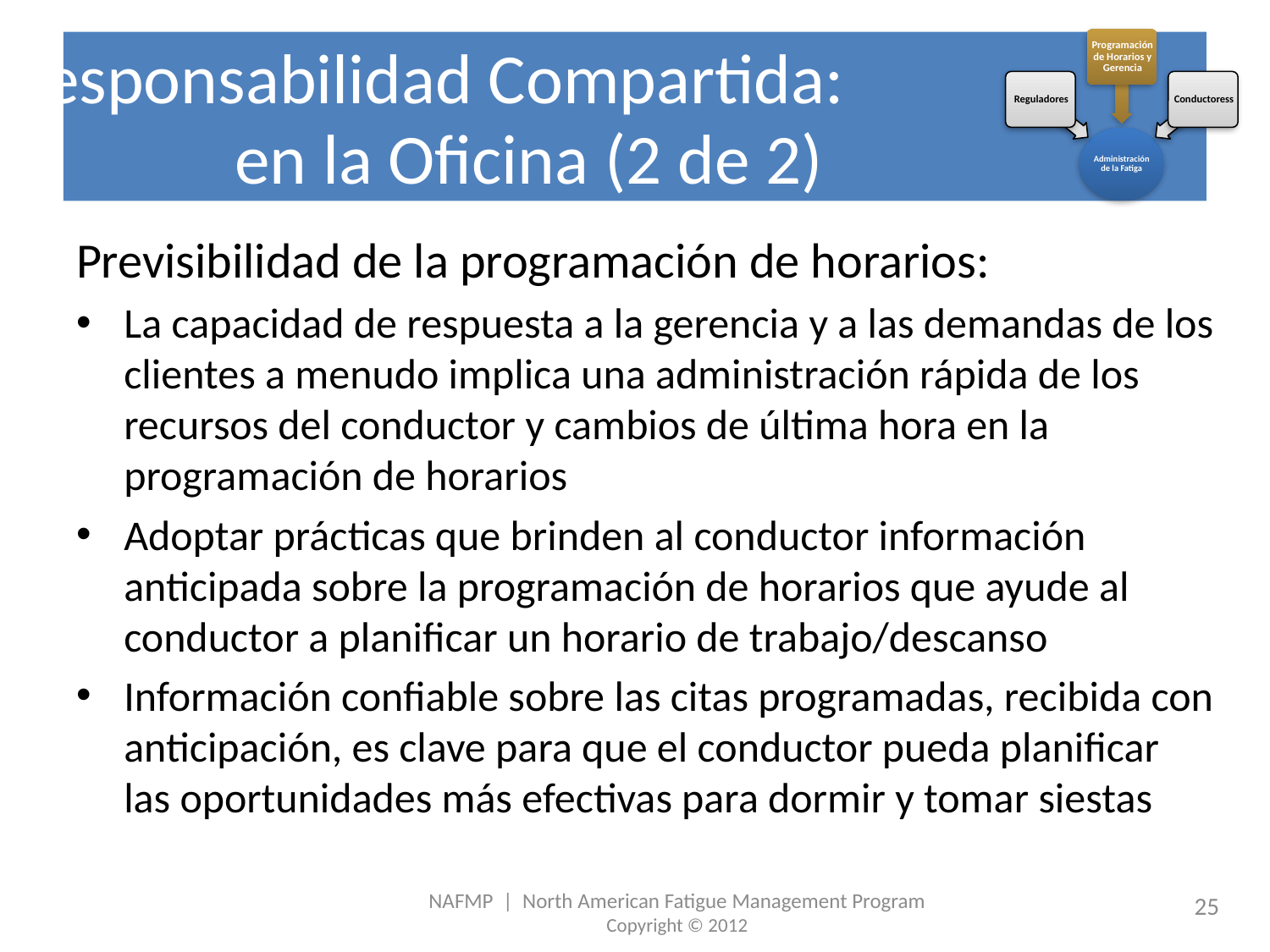

Administración de la Fatiga
Reguladores
Programación de Horarios y Gerencia
Conductoress
# Responsabilidad Compartida:              en la Oficina (2 de 2)
Previsibilidad de la programación de horarios:
La capacidad de respuesta a la gerencia y a las demandas de los clientes a menudo implica una administración rápida de los recursos del conductor y cambios de última hora en la programación de horarios
Adoptar prácticas que brinden al conductor información anticipada sobre la programación de horarios que ayude al conductor a planificar un horario de trabajo/descanso
Información confiable sobre las citas programadas, recibida con anticipación, es clave para que el conductor pueda planificar las oportunidades más efectivas para dormir y tomar siestas